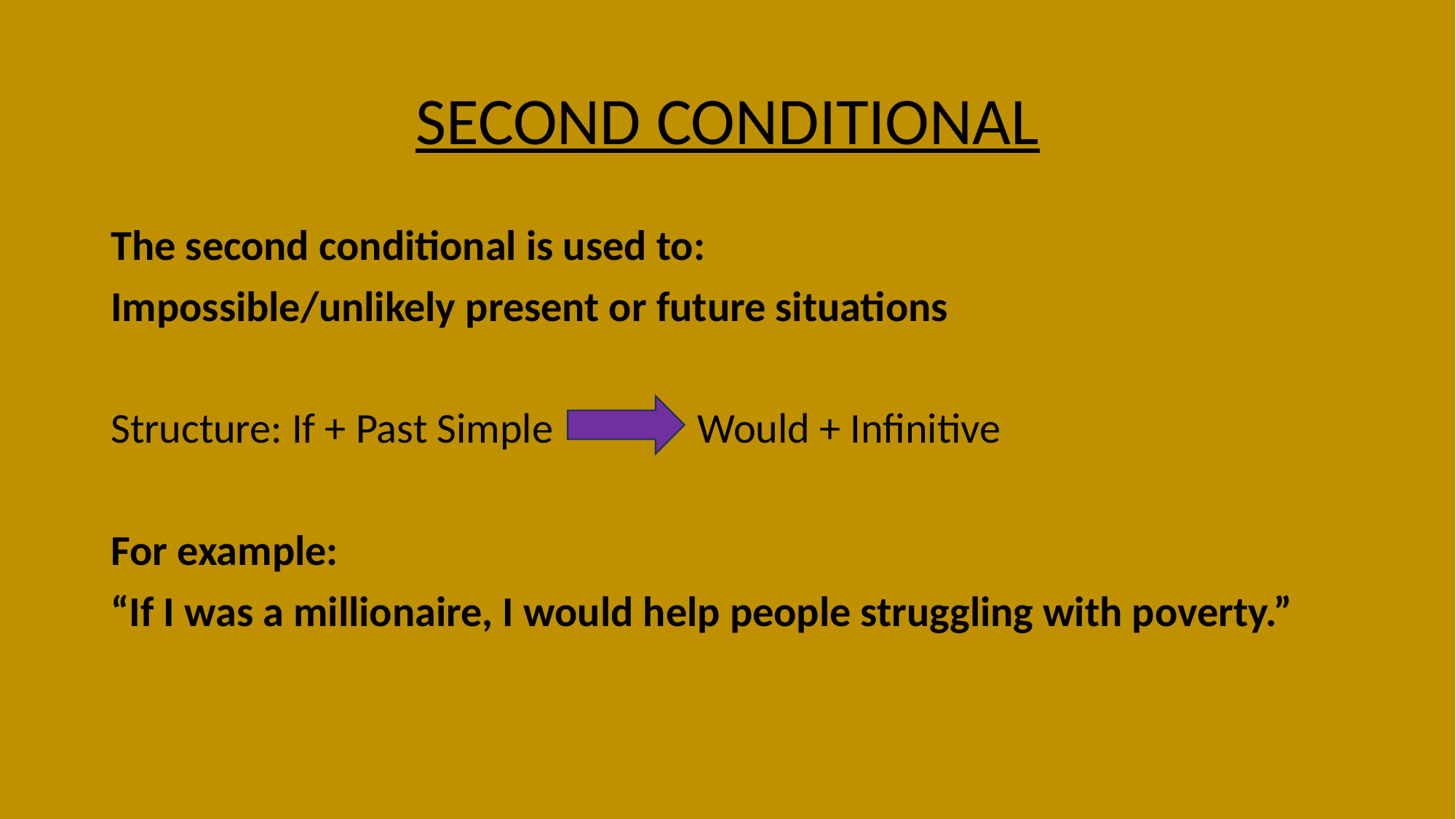

# SECOND CONDITIONAL
The second conditional is used to:
Impossible/unlikely present or future situations

Structure: If + Past Simple               Would + Infinitive

For example:
“If I was a millionaire, I would help people struggling with poverty.”